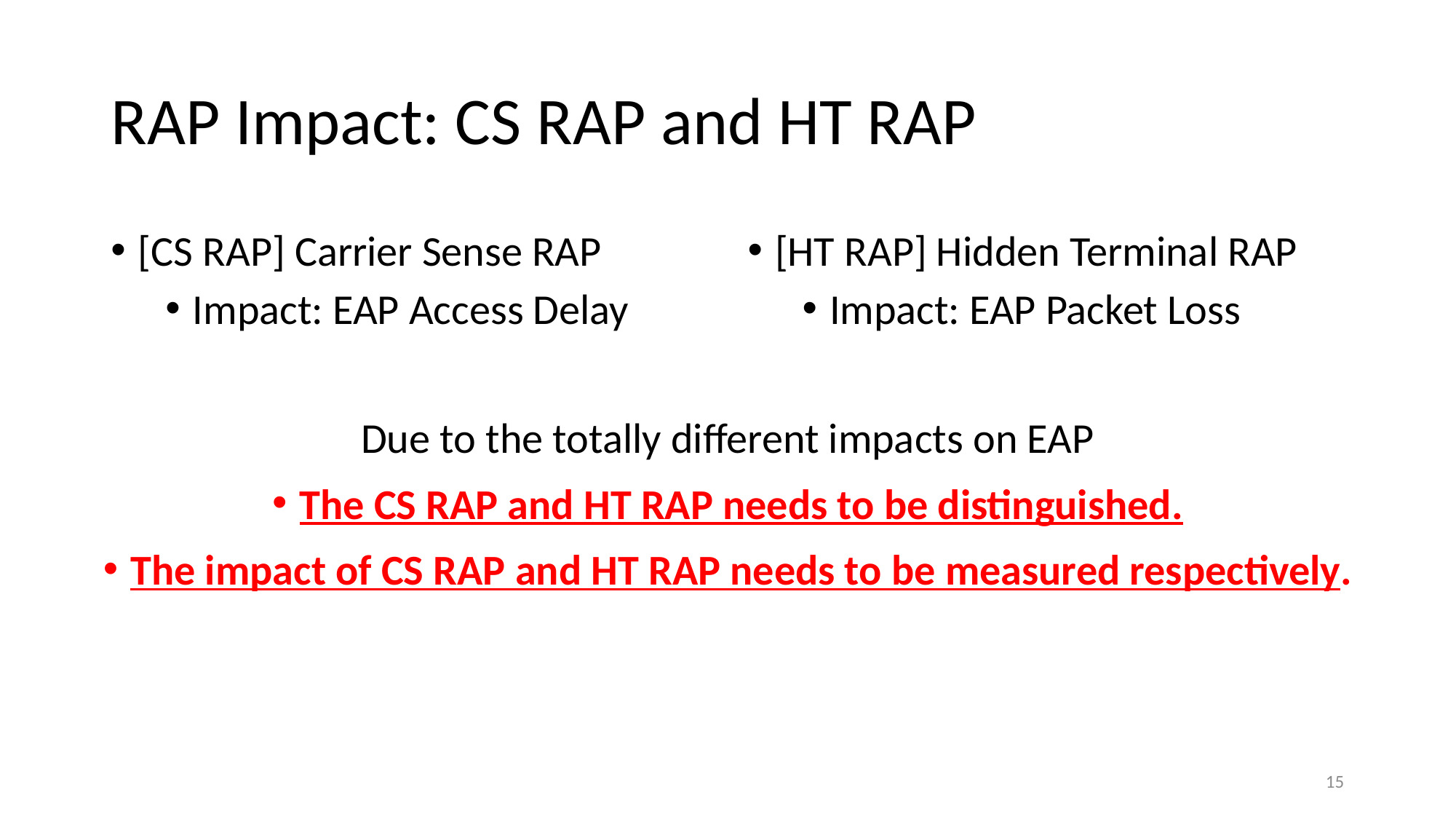

# RAP Impact: CS RAP and HT RAP
[CS RAP] Carrier Sense RAP
Impact: EAP Access Delay
[HT RAP] Hidden Terminal RAP
Impact: EAP Packet Loss
Due to the totally different impacts on EAP
The CS RAP and HT RAP needs to be distinguished.
The impact of CS RAP and HT RAP needs to be measured respectively.
15